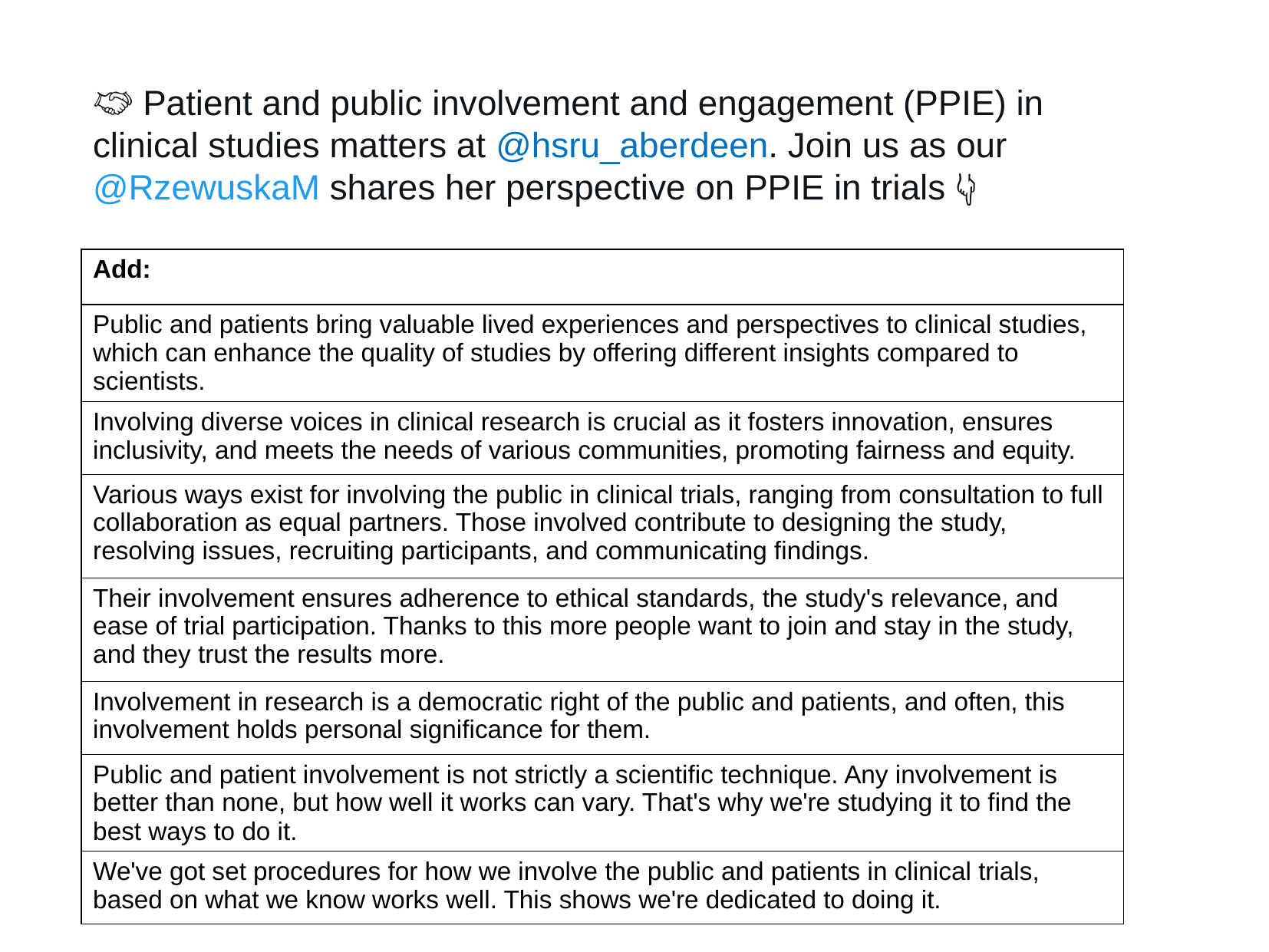

🤝 Patient and public involvement and engagement (PPIE) in clinical studies matters at @hsru_aberdeen. Join us as our @RzewuskaM shares her perspective on PPIE in trials 👇
| Add: |
| --- |
| Public and patients bring valuable lived experiences and perspectives to clinical studies, which can enhance the quality of studies by offering different insights compared to scientists. |
| Involving diverse voices in clinical research is crucial as it fosters innovation, ensures inclusivity, and meets the needs of various communities, promoting fairness and equity. |
| Various ways exist for involving the public in clinical trials, ranging from consultation to full collaboration as equal partners. Those involved contribute to designing the study, resolving issues, recruiting participants, and communicating findings. |
| Their involvement ensures adherence to ethical standards, the study's relevance, and ease of trial participation. Thanks to this more people want to join and stay in the study, and they trust the results more. |
| Involvement in research is a democratic right of the public and patients, and often, this involvement holds personal significance for them. |
| Public and patient involvement is not strictly a scientific technique. Any involvement is better than none, but how well it works can vary. That's why we're studying it to find the best ways to do it. |
| We've got set procedures for how we involve the public and patients in clinical trials, based on what we know works well. This shows we're dedicated to doing it. |